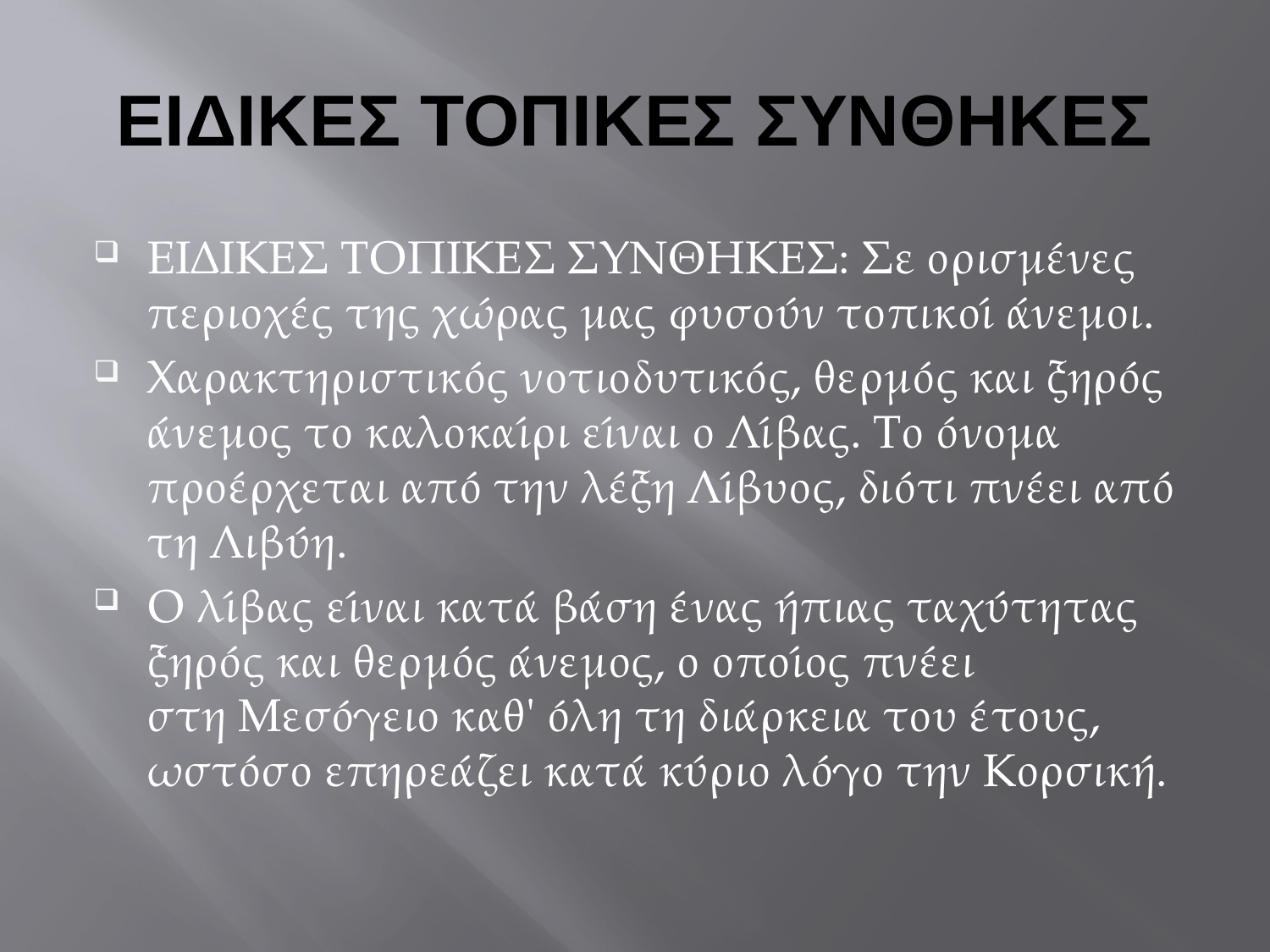

# ΕΙΔΙΚΕΣ ΤΟΠΙΚΕΣ ΣΥΝΘΗΚΕΣ
ΕΙΔΙΚΕΣ ΤΟΠΙΚΕΣ ΣΥΝΘΗΚΕΣ: Σε ορισμένες περιοχές της χώρας μας φυσούν τοπικοί άνεμοι.
Χαρακτηριστικός νοτιοδυτικός, θερμός και ξηρός άνεμος το καλοκαίρι είναι ο Λίβας. Το όνομα προέρχεται από την λέξη Λίβυος, διότι πνέει από τη Λιβύη.
Ο λίβας είναι κατά βάση ένας ήπιας ταχύτητας ξηρός και θερμός άνεμος, ο οποίος πνέει στη Μεσόγειο καθ' όλη τη διάρκεια του έτους, ωστόσο επηρεάζει κατά κύριο λόγο την Κορσική.